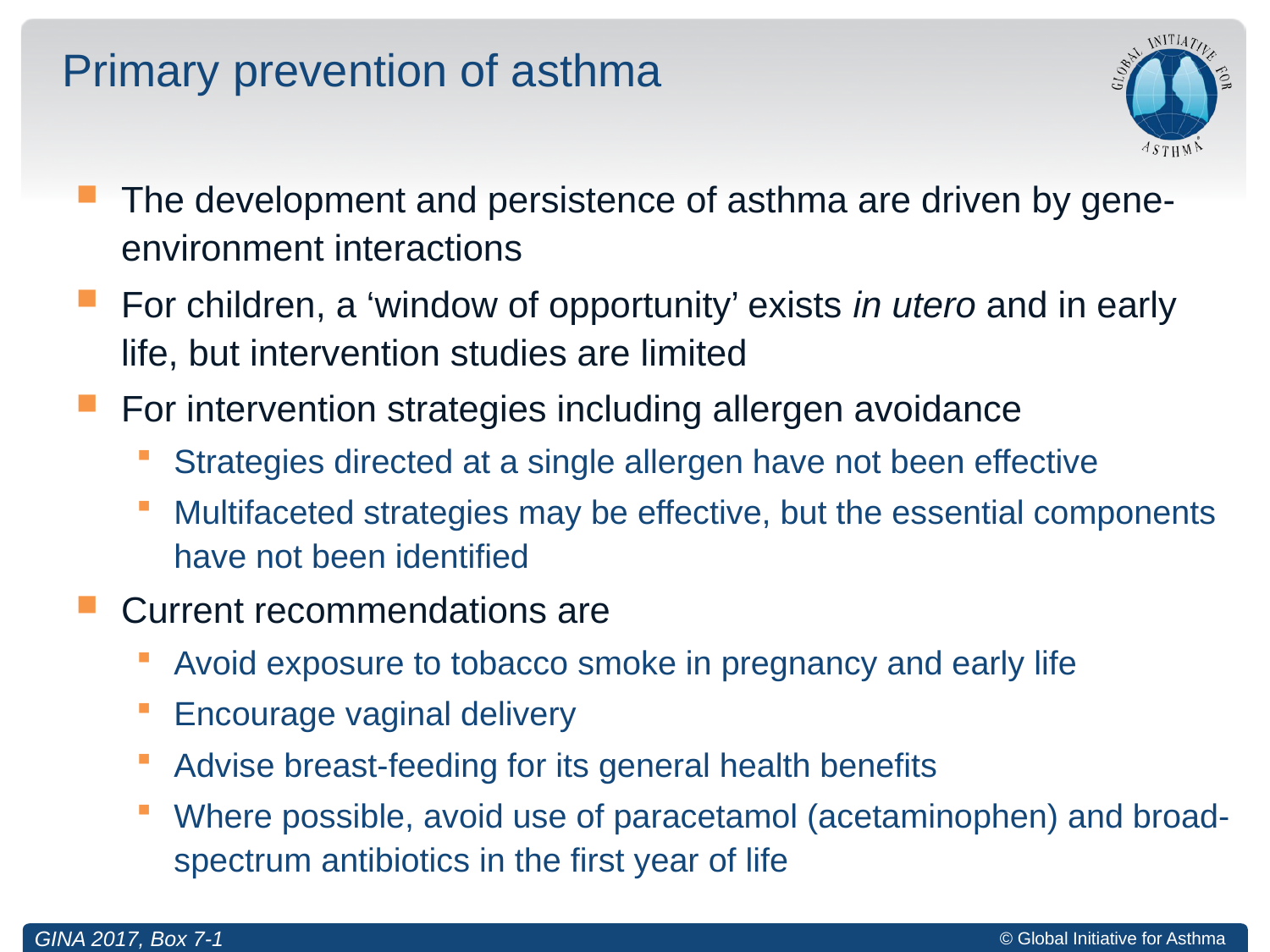

# Primary prevention of asthma
The development and persistence of asthma are driven by gene-environment interactions
For children, a ‘window of opportunity’ exists in utero and in early life, but intervention studies are limited
For intervention strategies including allergen avoidance
Strategies directed at a single allergen have not been effective
Multifaceted strategies may be effective, but the essential components have not been identified
Current recommendations are
Avoid exposure to tobacco smoke in pregnancy and early life
Encourage vaginal delivery
Advise breast-feeding for its general health benefits
Where possible, avoid use of paracetamol (acetaminophen) and broad-spectrum antibiotics in the first year of life
GINA 2017, Box 7-1